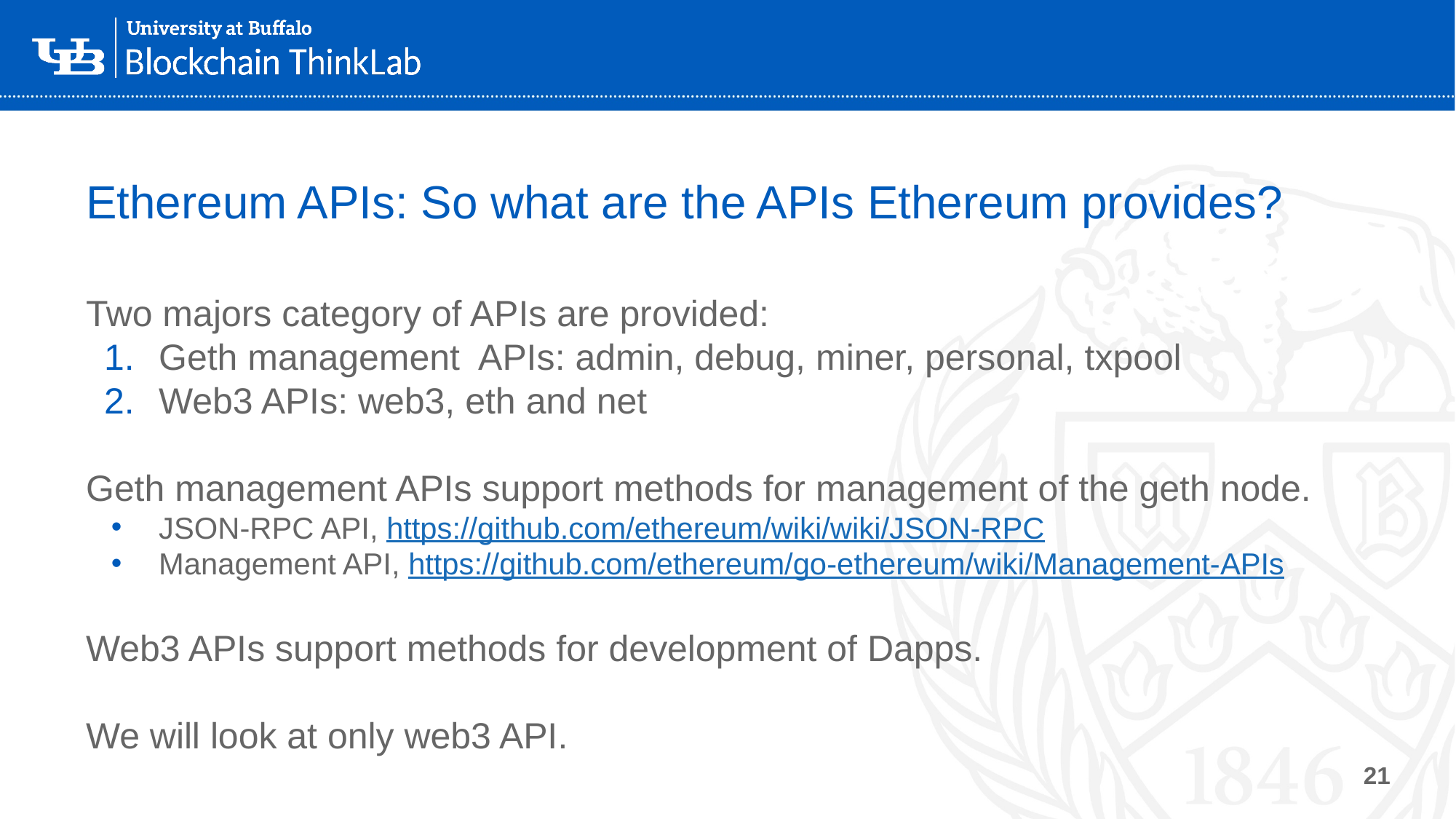

# Ethereum APIs: So what are the APIs Ethereum provides?
Two majors category of APIs are provided:
Geth management  APIs: admin, debug, miner, personal, txpool
Web3 APIs: web3, eth and net

Geth management APIs support methods for management of the geth node.
JSON-RPC API, https://github.com/ethereum/wiki/wiki/JSON-RPC
Management API, https://github.com/ethereum/go-ethereum/wiki/Management-APIs

Web3 APIs support methods for development of Dapps.

We will look at only web3 API.